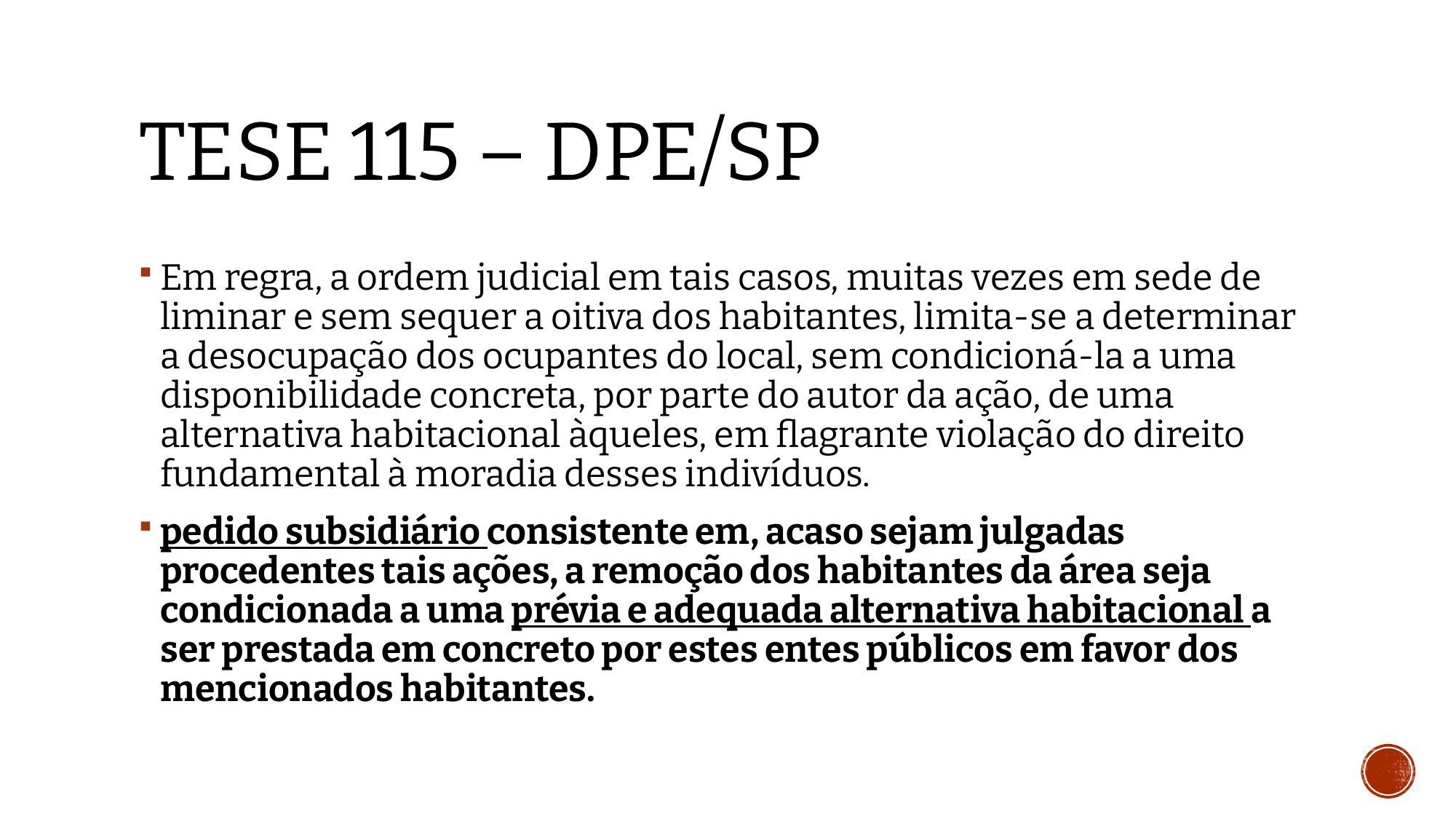

# TESE 115 – DPE/SP
Em regra, a ordem judicial em tais casos, muitas vezes em sede de liminar e sem sequer a oitiva dos habitantes, limita-se a determinar a desocupação dos ocupantes do local, sem condicioná-la a uma disponibilidade concreta, por parte do autor da ação, de uma alternativa habitacional àqueles, em flagrante violação do direito fundamental à moradia desses indivíduos.
pedido subsidiário consistente em, acaso sejam julgadas procedentes tais ações, a remoção dos habitantes da área seja condicionada a uma prévia e adequada alternativa habitacional a ser prestada em concreto por estes entes públicos em favor dos mencionados habitantes.